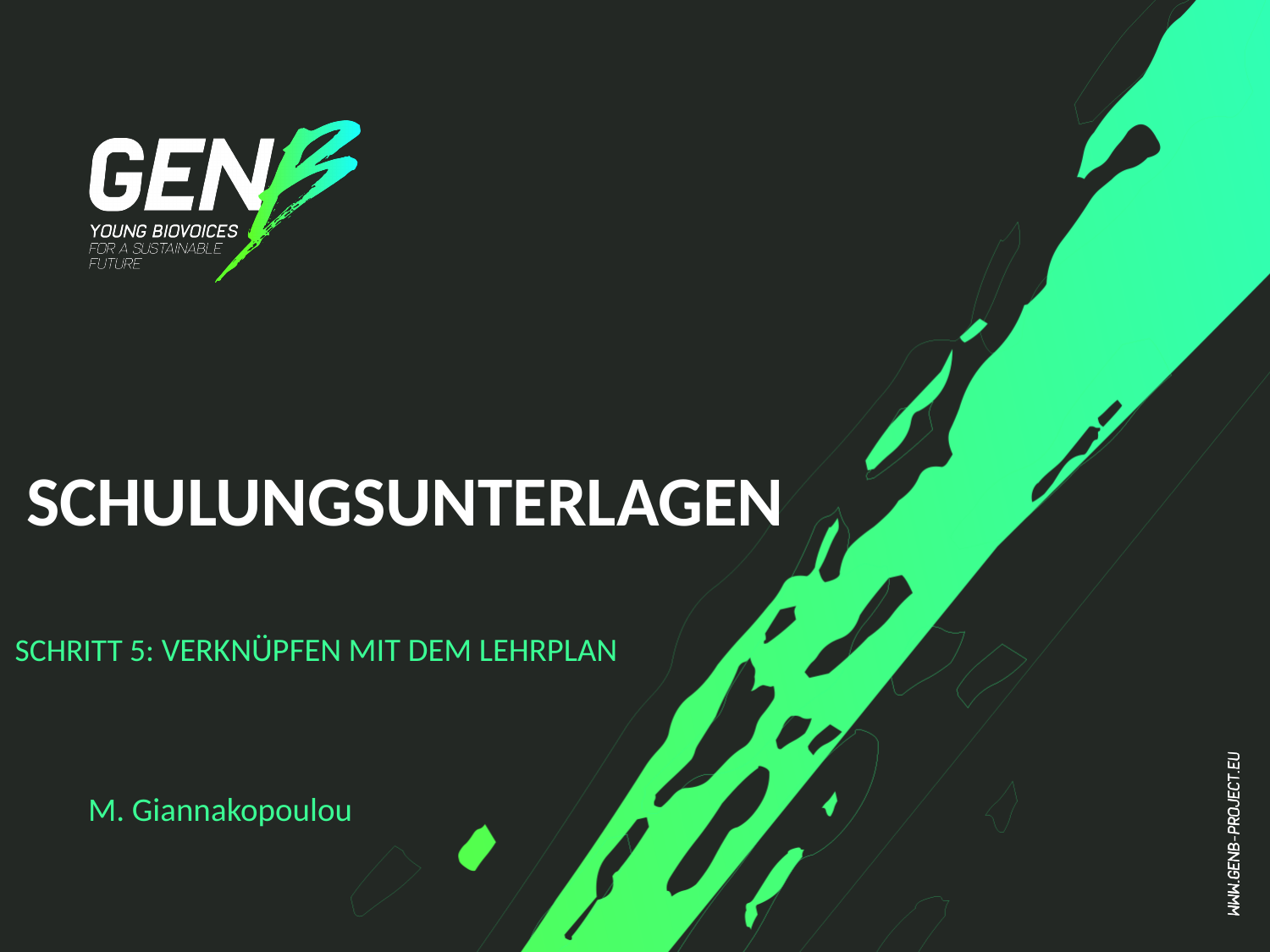

# SCHULUNGSUNTERLAGEN

SCHRITT 5: VERKNÜPFEN MIT DEM LEHRPLAN​
M. Giannakopoulou